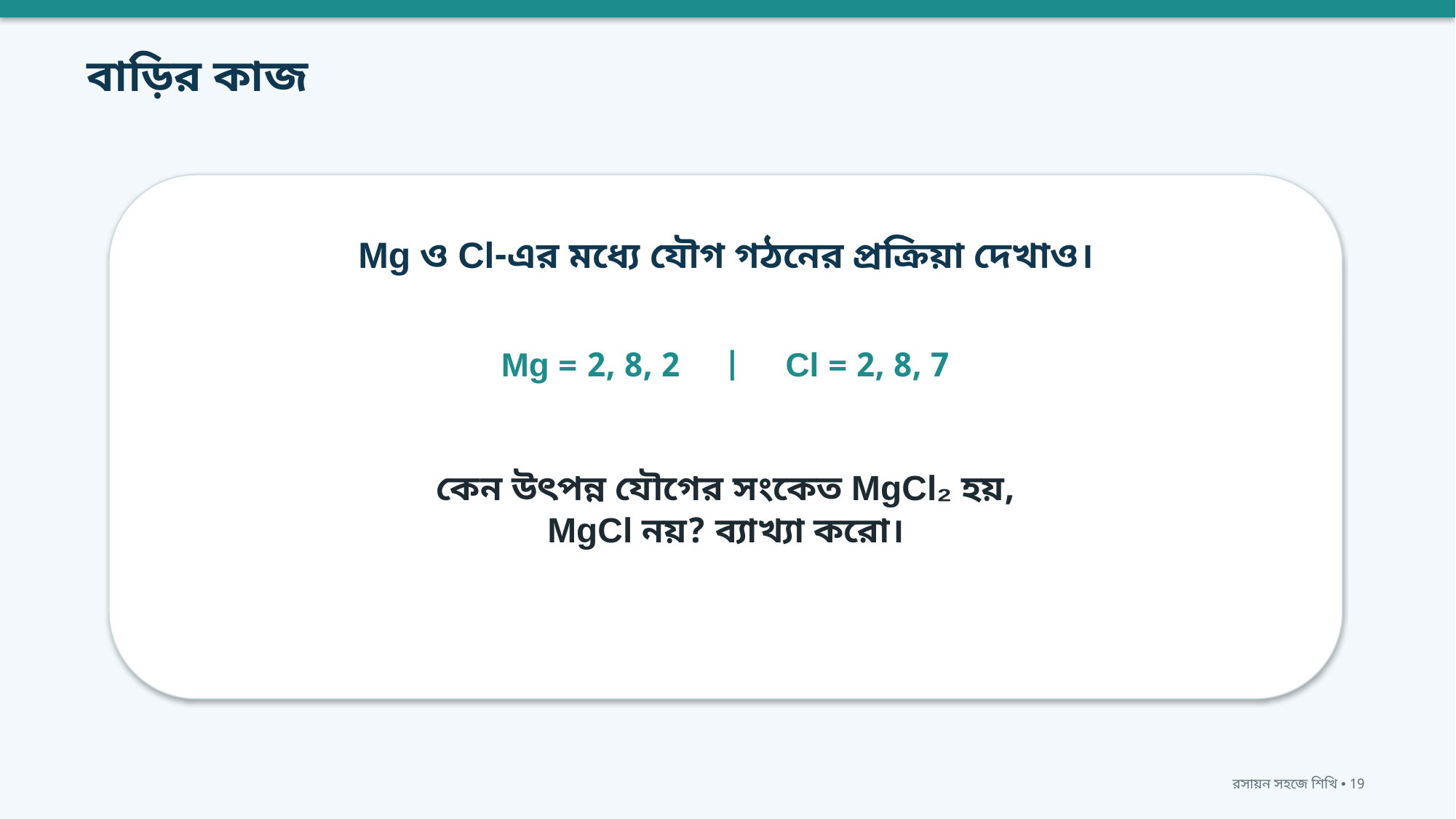

বাড়ির কাজ

Mg ও Cl-এর মধ্যে যৌগ গঠনের প্রক্রিয়া দেখাও।
Mg = 2, 8, 2     |     Cl = 2, 8, 7
কেন উৎপন্ন যৌগের সংকেত MgCl₂ হয়,
MgCl নয়? ব্যাখ্যা করো।
রসায়ন সহজে শিখি • 19